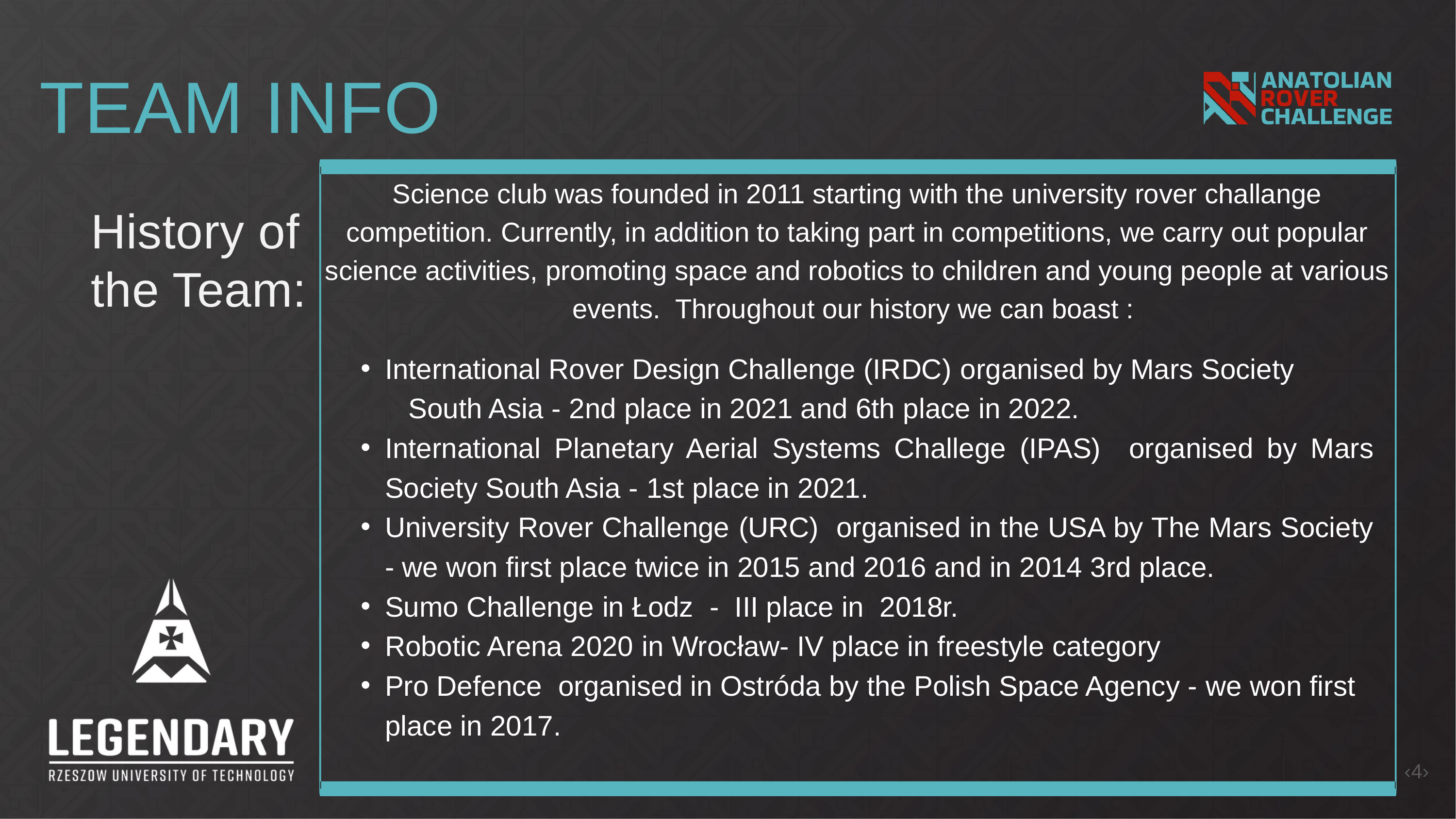

TEAM INFO

Science club was founded in 2011 starting with the university rover challange competition. Currently, in addition to taking part in competitions, we carry out popular science activities, promoting space and robotics to children and young people at various events.  Throughout our history we can boast :
History of
the Team:

International Rover Design Challenge (IRDC) organised by Mars Society              South Asia - 2nd place in 2021 and 6th place in 2022.
International Planetary Aerial Systems Challege (IPAS)  organised by Mars Society South Asia - 1st place in 2021.
University Rover Challenge (URC)  organised in the USA by The Mars Society - we won first place twice in 2015 and 2016 and in 2014 3rd place.
Sumo Challenge in Łodz  -  III place in  2018r.
Robotic Arena 2020 in Wrocław- IV place in freestyle category
Pro Defence  organised in Ostróda by the Polish Space Agency - we won first place in 2017.

‹4›